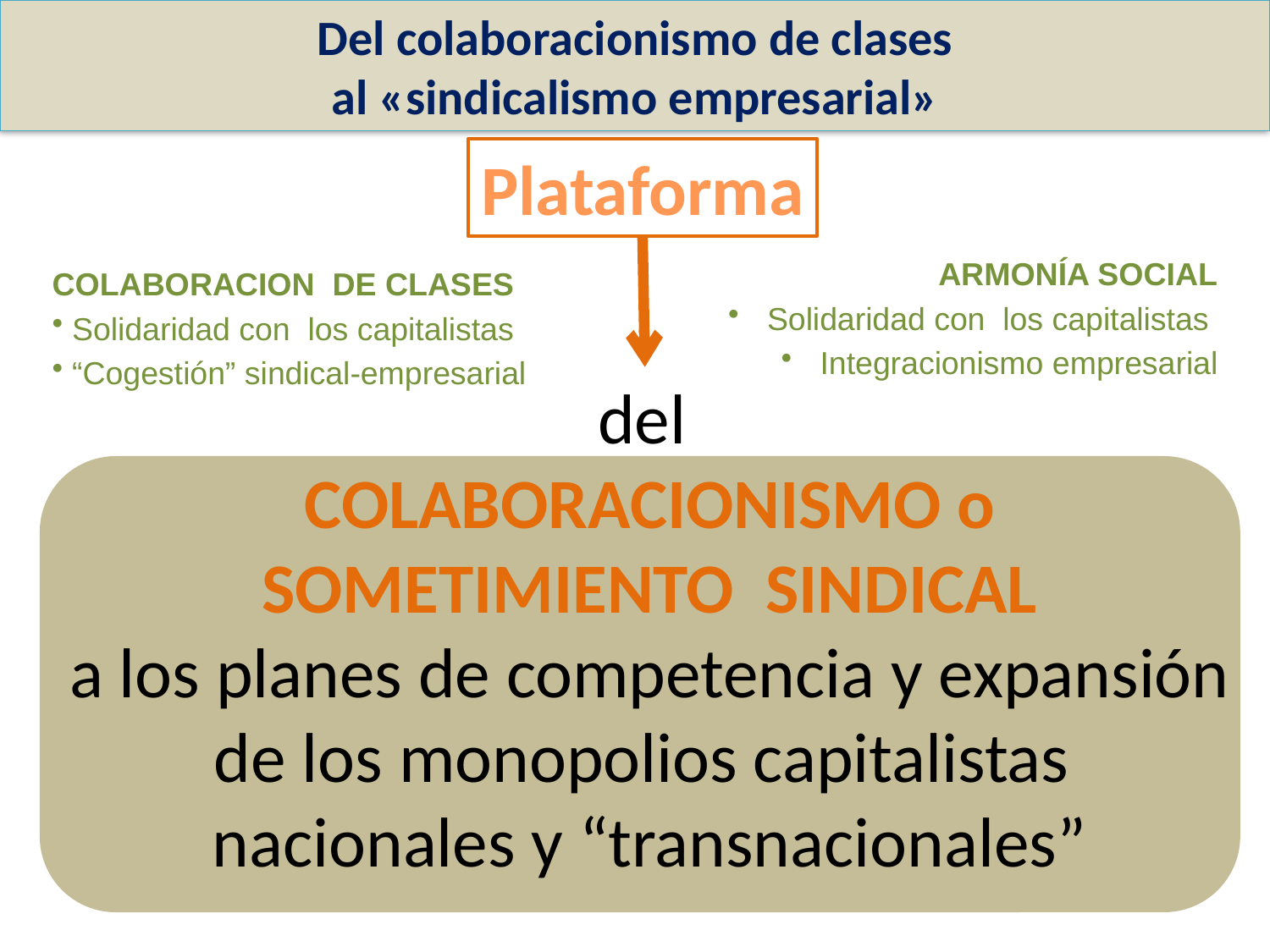

Del colaboracionismo de clases
al «sindicalismo empresarial»
Plataforma
ARMONÍA SOCIAL
 Solidaridad con  los capitalistas
 Integracionismo empresarial
COLABORACION  DE CLASES
 Solidaridad con  los capitalistas
 “Cogestión” sindical-empresarial
del
COLABORACIONISMO o SOMETIMIENTO  SINDICAL
a los planes de competencia y expansión
de los monopolios capitalistas
nacionales y “transnacionales”